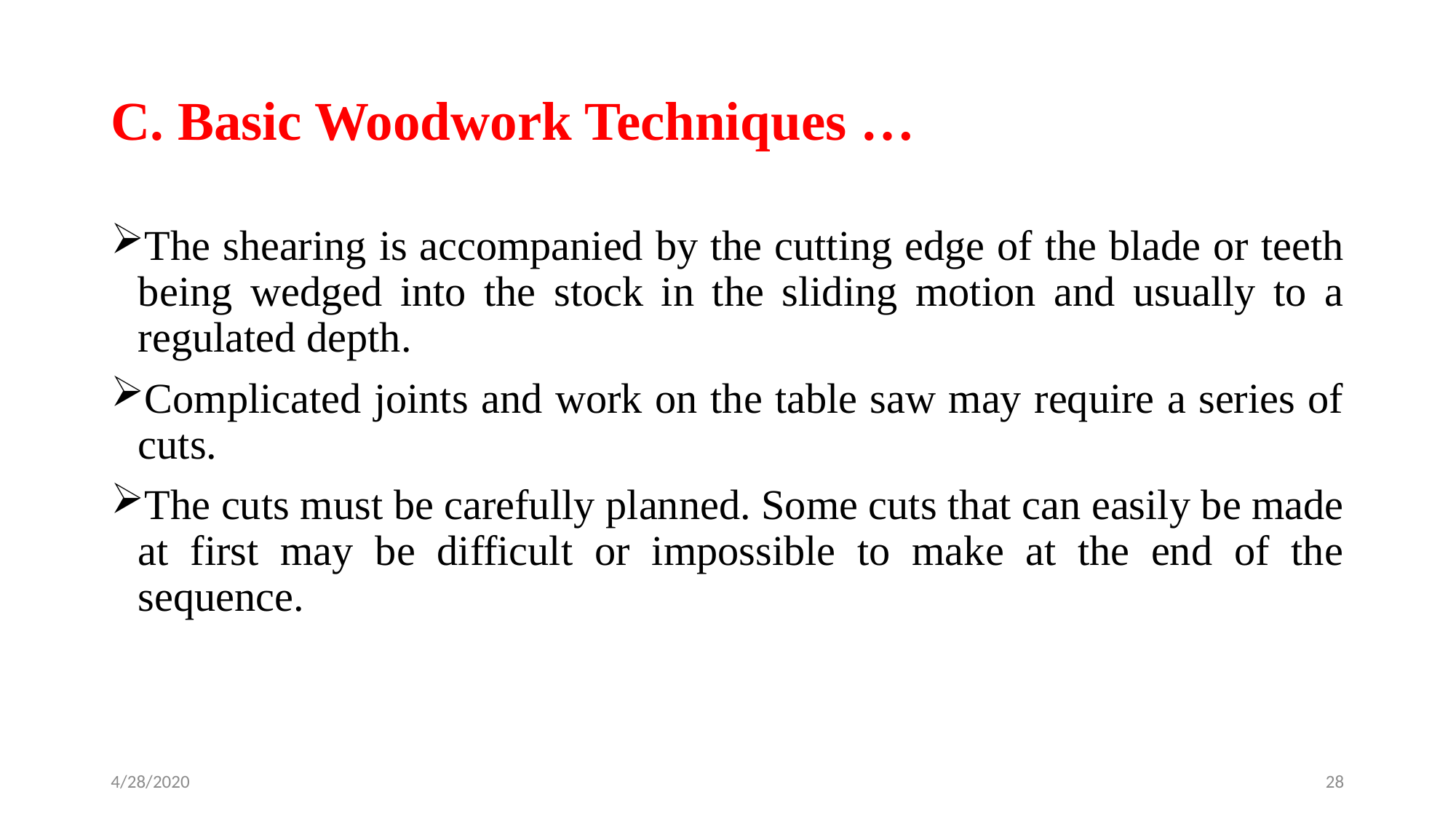

# C. Basic Woodwork Techniques …
The shearing is accompanied by the cutting edge of the blade or teeth being wedged into the stock in the sliding motion and usually to a regulated depth.
Complicated joints and work on the table saw may require a series of cuts.
The cuts must be carefully planned. Some cuts that can easily be made at first may be difficult or impossible to make at the end of the sequence.
4/28/2020
28